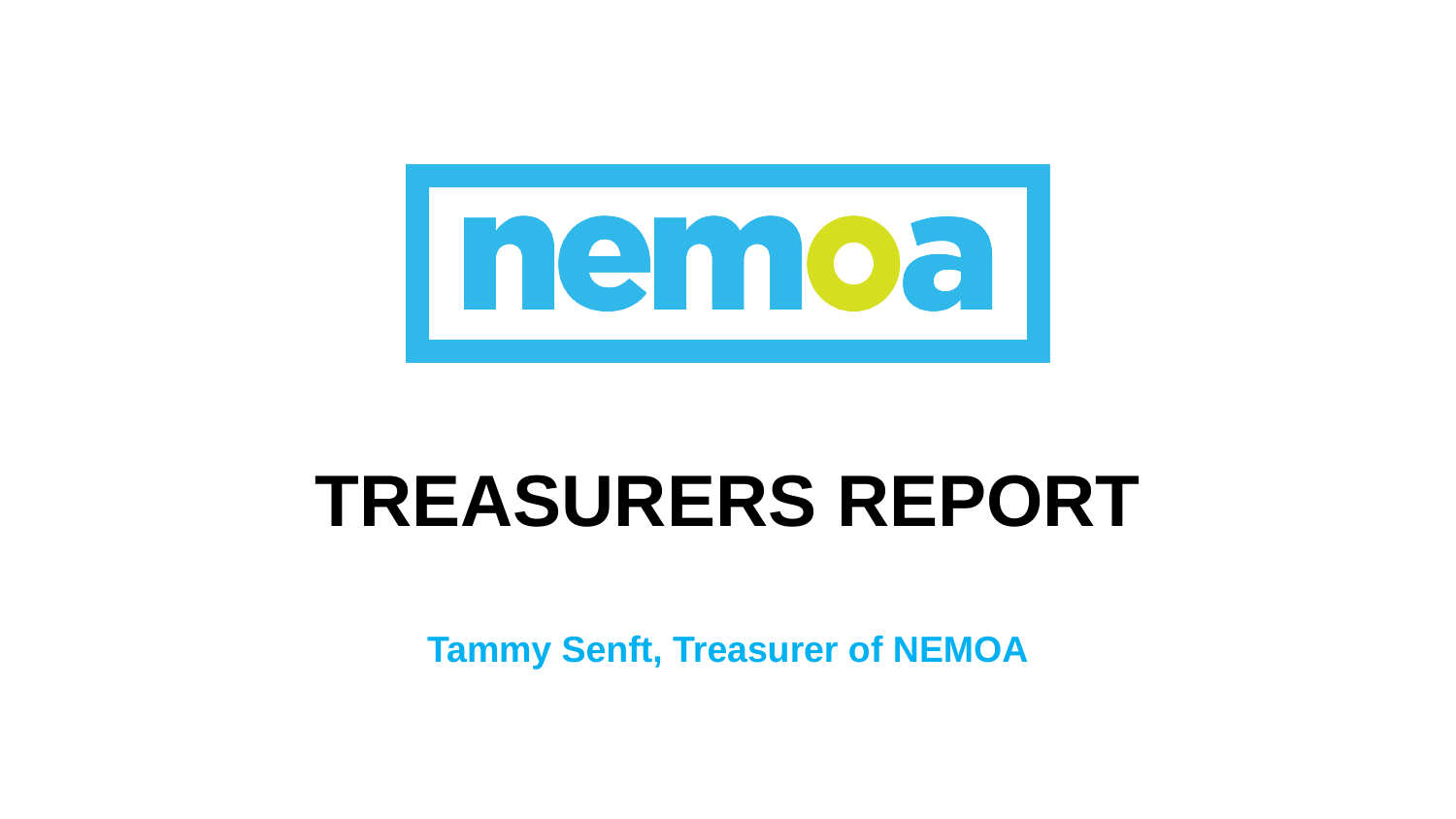

# Treasurers Report
Tammy Senft, Treasurer of NEMOA